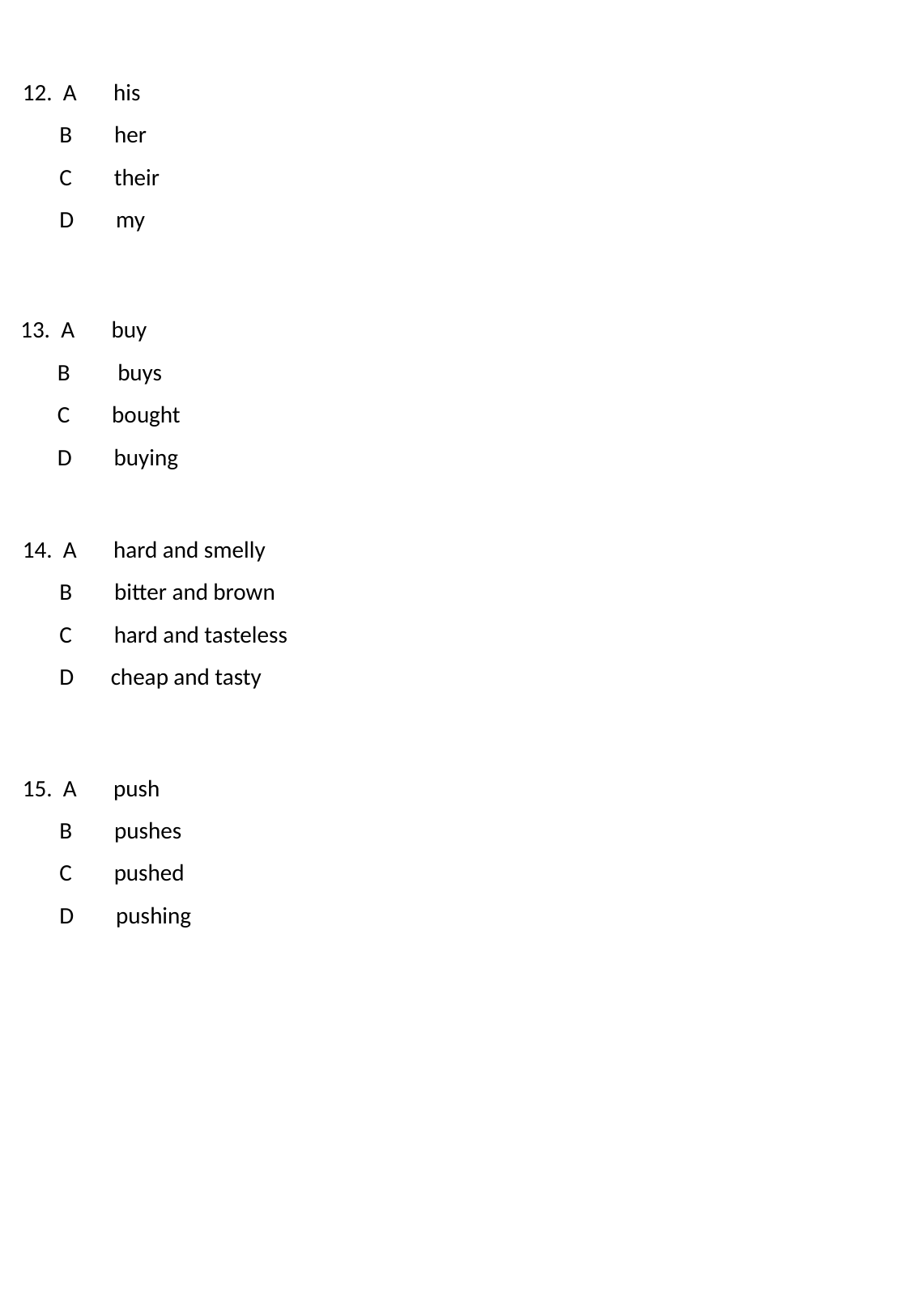

12.  A       his
       B        her
       C        their
       D        my
13.  A       buy
       B         buys
       C        bought
       D        buying
14.  A       hard and smelly
       B        bitter and brown
       C        hard and tasteless
       D       cheap and tasty
15.  A       push
       B        pushes
       C        pushed
       D        pushing